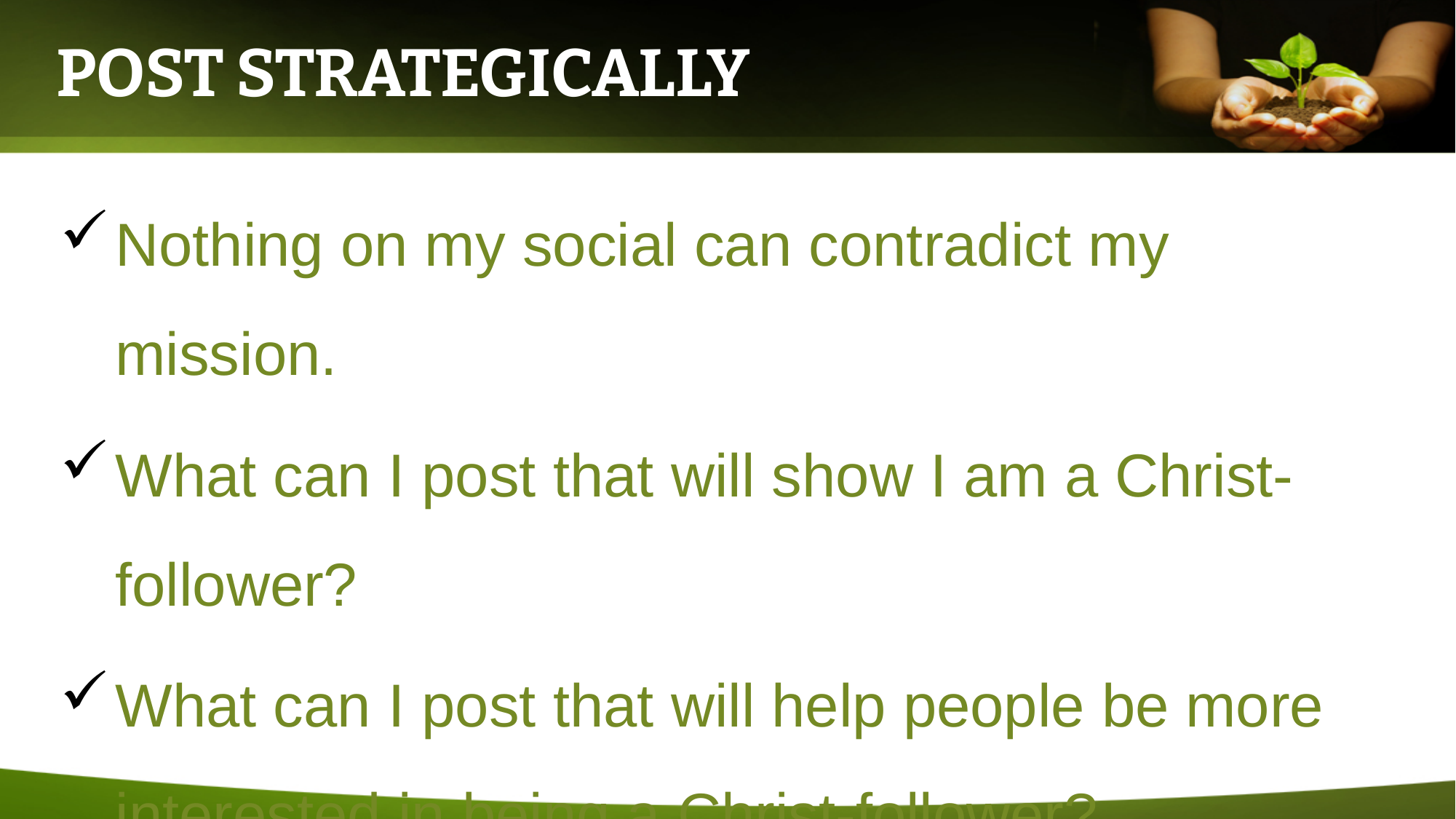

# POST STRATEGICALLY
Nothing on my social can contradict my mission.
What can I post that will show I am a Christ-follower?
What can I post that will help people be more interested in being a Christ-follower?
How can I be a positive influence in a negative world?